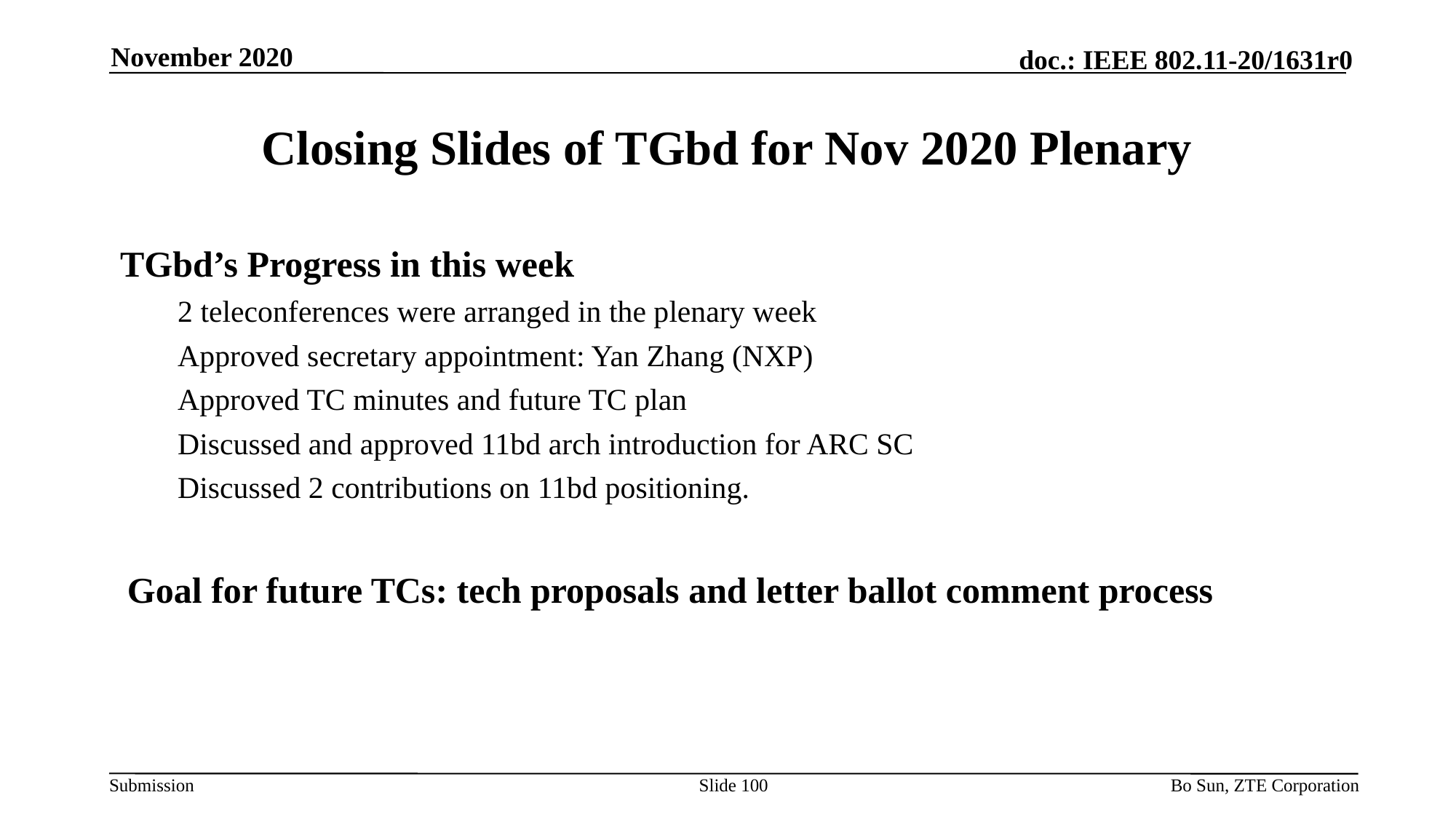

November 2020
# Closing Slides of TGbd for Nov 2020 Plenary
TGbd’s Progress in this week
2 teleconferences were arranged in the plenary week
Approved secretary appointment: Yan Zhang (NXP)
Approved TC minutes and future TC plan
Discussed and approved 11bd arch introduction for ARC SC
Discussed 2 contributions on 11bd positioning.

Goal for future TCs: tech proposals and letter ballot comment process
Slide 100
Bo Sun, ZTE Corporation